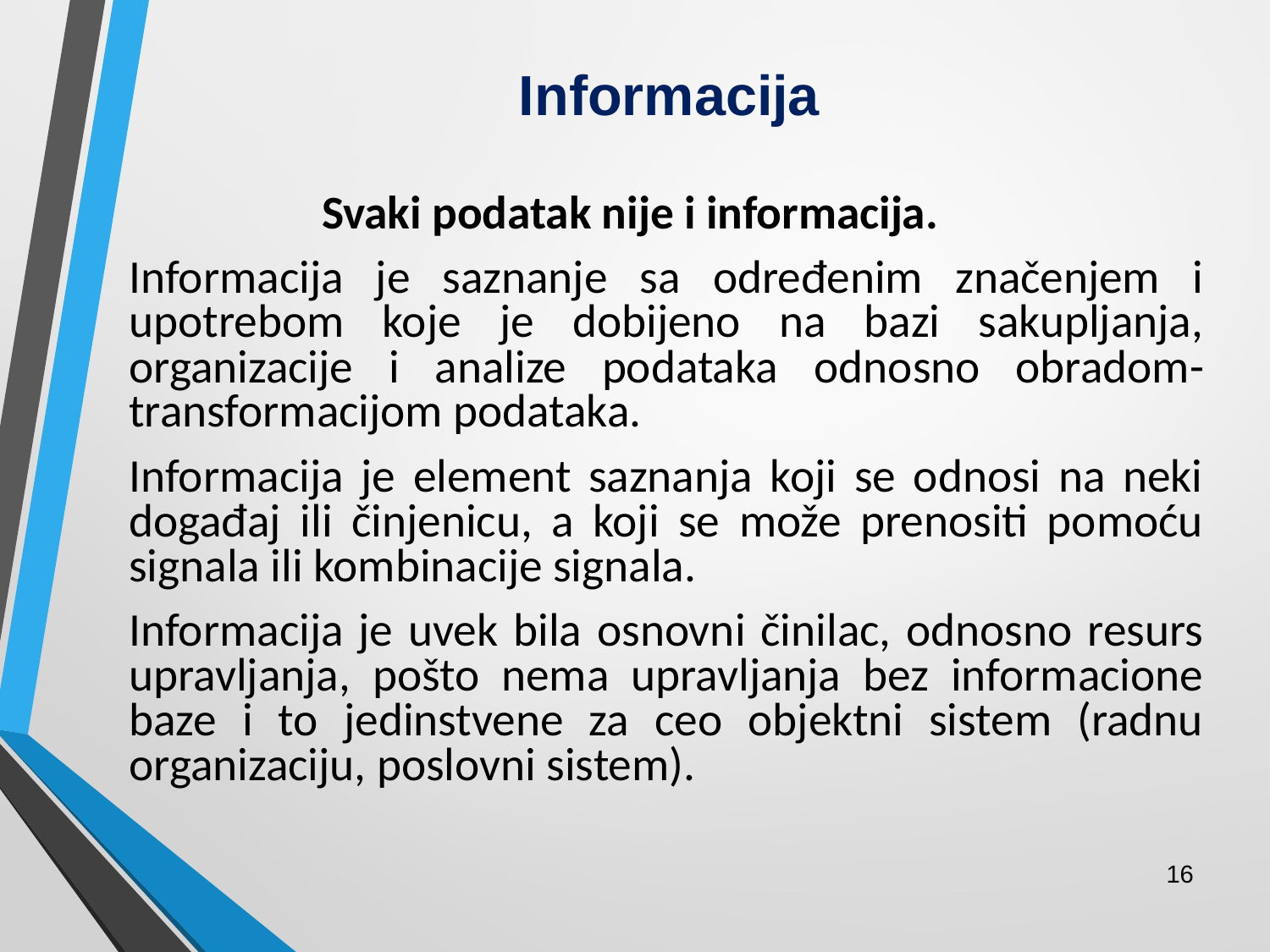

Informacija
	            Svaki podatak nije i informacija.
Informacija je saznanje sa određenim značenjem i upotrebom koje je dobijeno na bazi sakupljanja, organizacije i analize podataka odnosno obradom-transformacijom podataka.
Informacija je element saznanja koji se odnosi na neki događaj ili činjenicu, a koji se može prenositi pomoću signala ili kombinacije signala.
Informacija je uvek bila osnovni činilac, odnosno resurs upravljanja, pošto nema upravljanja bez informacione baze i to jedinstvene za ceo objektni sistem (radnu organizaciju, poslovni sistem).
16